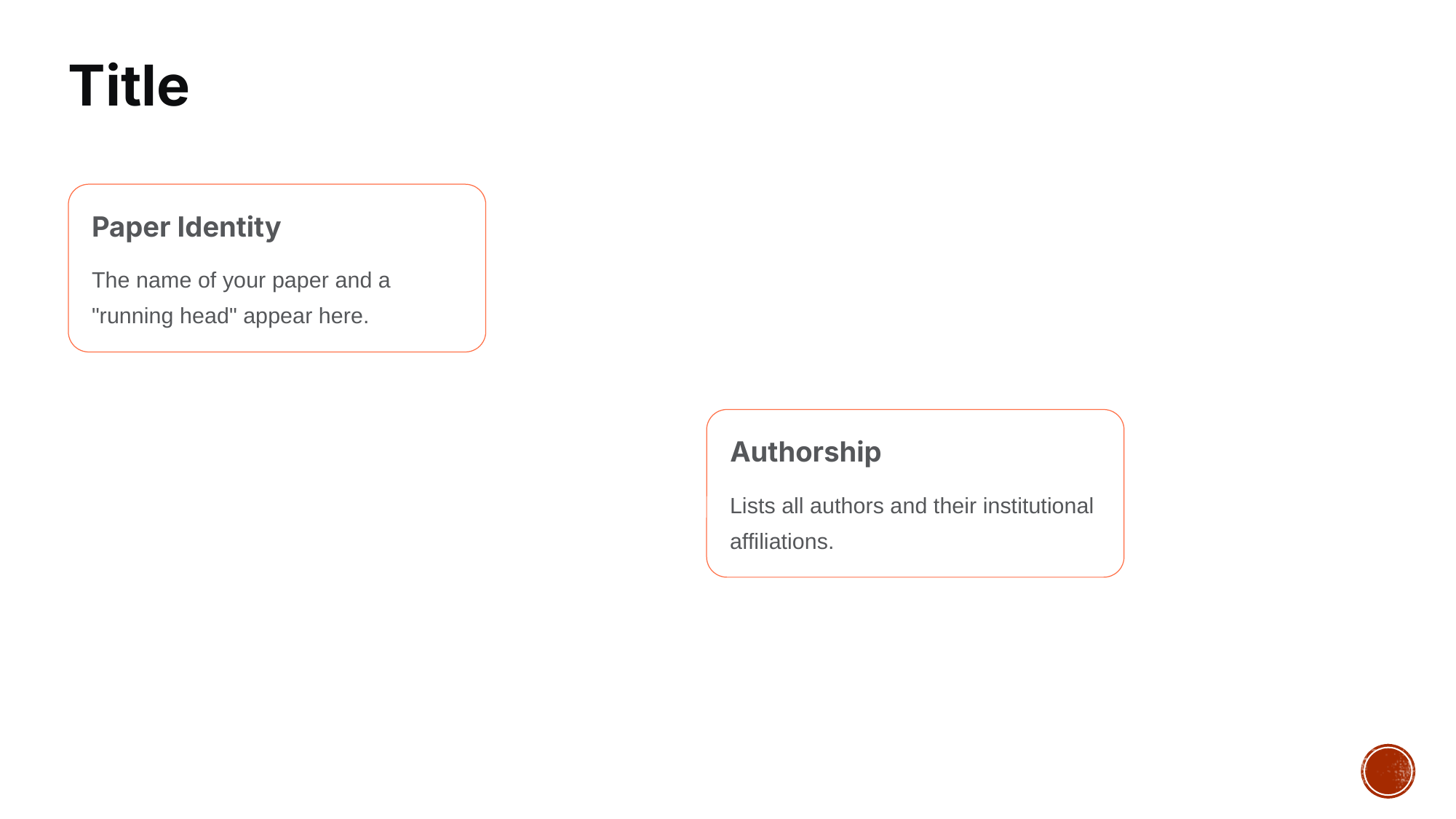

Title

Paper Identity
The name of your paper and a "running head" appear here.

Authorship
Lists all authors and their institutional affiliations.